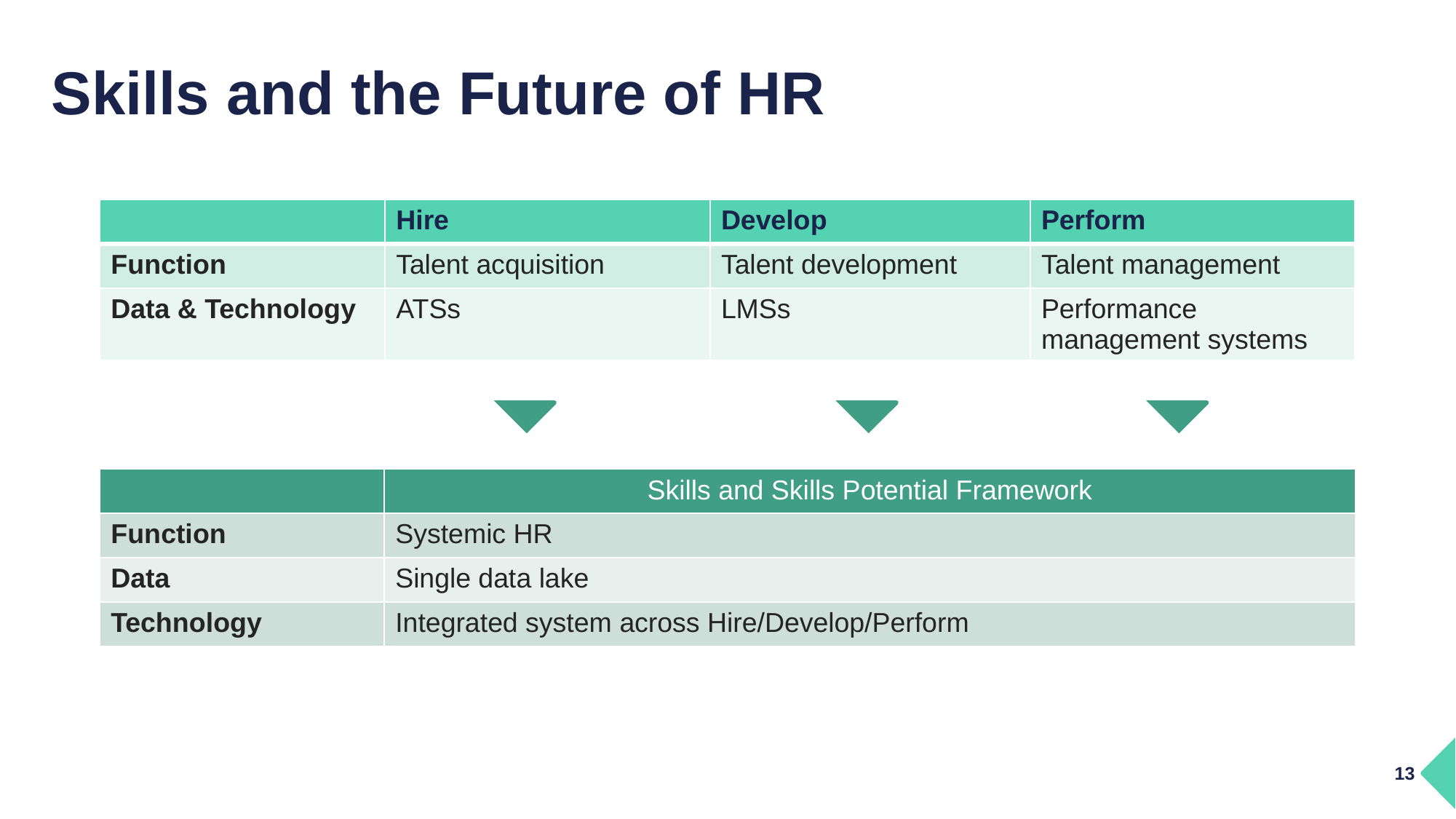

# Skills and the Future of HR
|  | Hire | Develop | Perform |
| --- | --- | --- | --- |
| Function | Talent acquisition | Talent development | Talent management |
| Data & Technology | ATSs | LMSs | Performance management systems |

|  | Skills and Skills Potential Framework |
| --- | --- |
| Function | Systemic HR |
| Data | Single data lake |
| Technology | Integrated system across Hire/Develop/Perform |